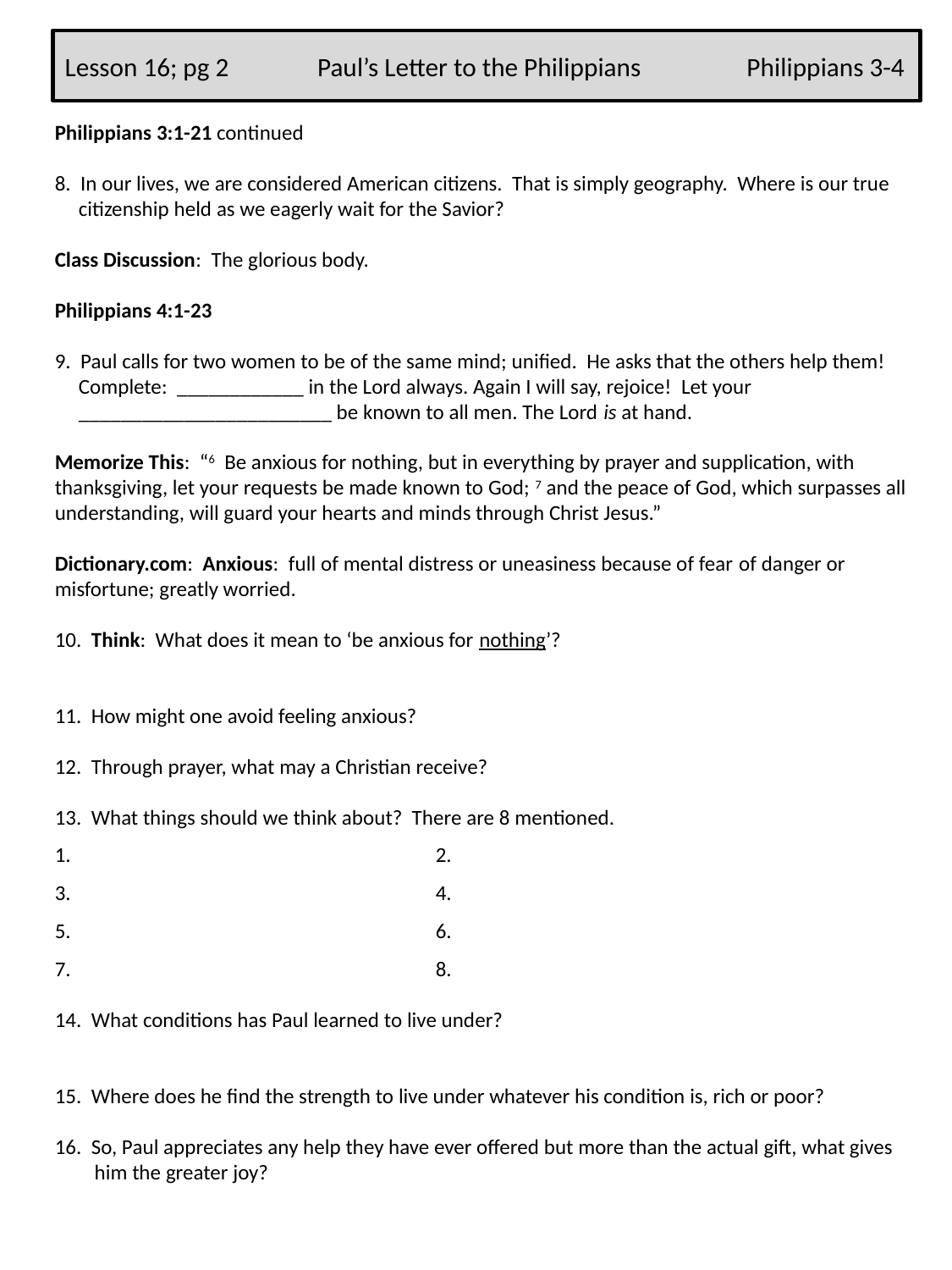

Lesson 16; pg 2               Paul’s Letter to the Philippians	        Philippians 3-4
Philippians 3:1-21 continued

8.  In our lives, we are considered American citizens.  That is simply geography.  Where is our true citizenship held as we eagerly wait for the Savior?

Class Discussion:  The glorious body.

Philippians 4:1-23

9.  Paul calls for two women to be of the same mind; unified.  He asks that the others help them!   Complete:  ____________ in the Lord always. Again I will say, rejoice!  Let your ________________________ be known to all men. The Lord is at hand.

Memorize This:  “6  Be anxious for nothing, but in everything by prayer and supplication, with thanksgiving, let your requests be made known to God; 7 and the peace of God, which surpasses all understanding, will guard your hearts and minds through Christ Jesus.”

Dictionary.com:  Anxious:  full of mental distress or uneasiness because of fear of danger or misfortune; greatly worried.

10.  Think:  What does it mean to ‘be anxious for nothing’?

11.  How might one avoid feeling anxious?

12.  Through prayer, what may a Christian receive?

13.  What things should we think about?  There are 8 mentioned.
1.   			2.
3.			4.
5.			6.
7.			8.

14.  What conditions has Paul learned to live under?

15.  Where does he find the strength to live under whatever his condition is, rich or poor?

16.  So, Paul appreciates any help they have ever offered but more than the actual gift, what gives him the greater joy?